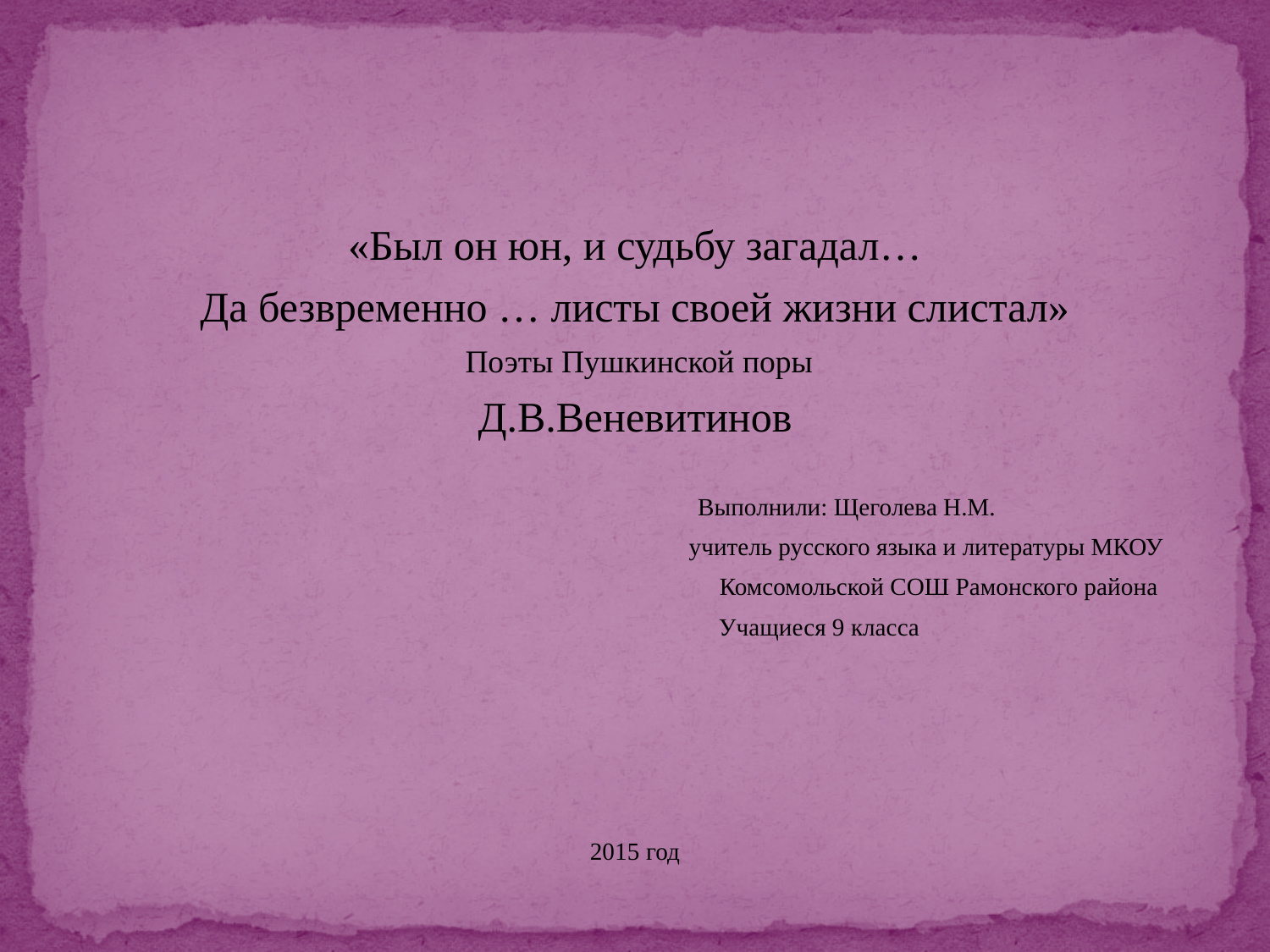

#
«Был он юн, и судьбу загадал…
Да безвременно … листы своей жизни слистал»
 Поэты Пушкинской поры
Д.В.Веневитинов

                                                                           Выполнили: Щеголева Н.М.
 учитель русского языка и литературы МКОУ
                                                                                                   Комсомольской СОШ Рамонского района
                                                            Учащиеся 9 класса

2015 год